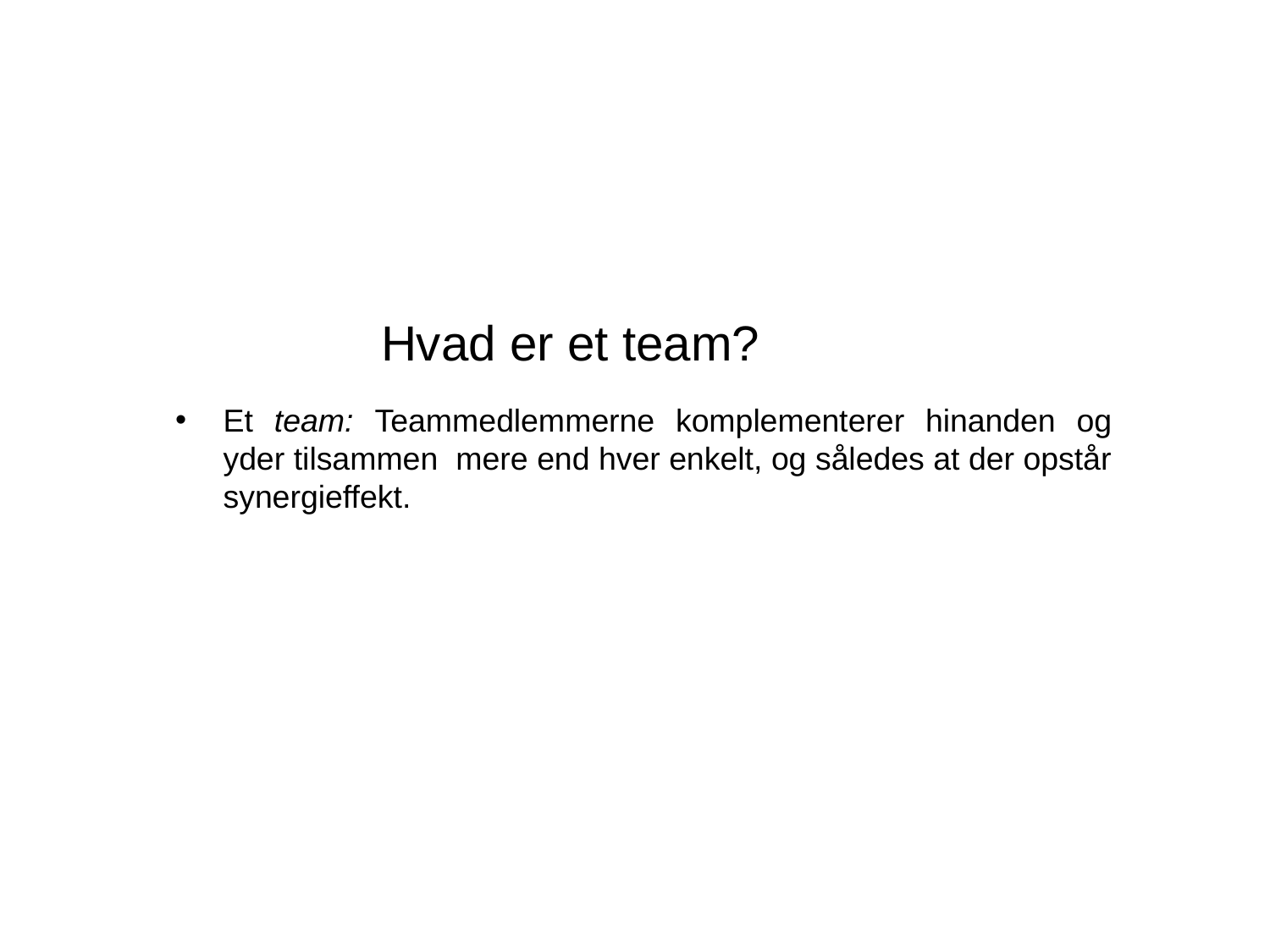

# Hvad er et team?
Et team: Teammedlemmerne komplementerer hinanden og yder tilsammen  mere end hver enkelt, og således at der opstår synergieffekt.